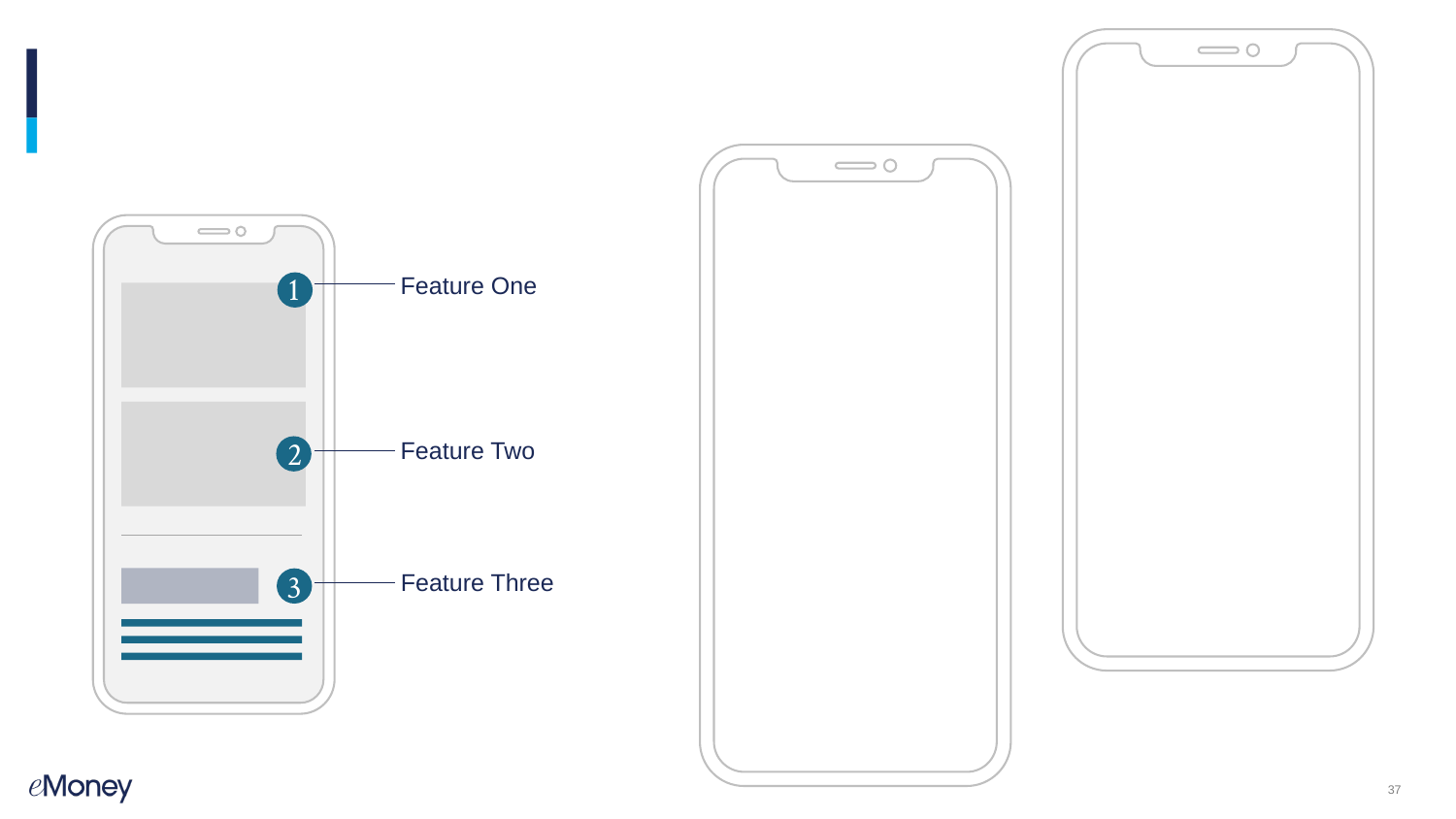

#

1
Feature One

2
Feature Two

3
Feature Three

37